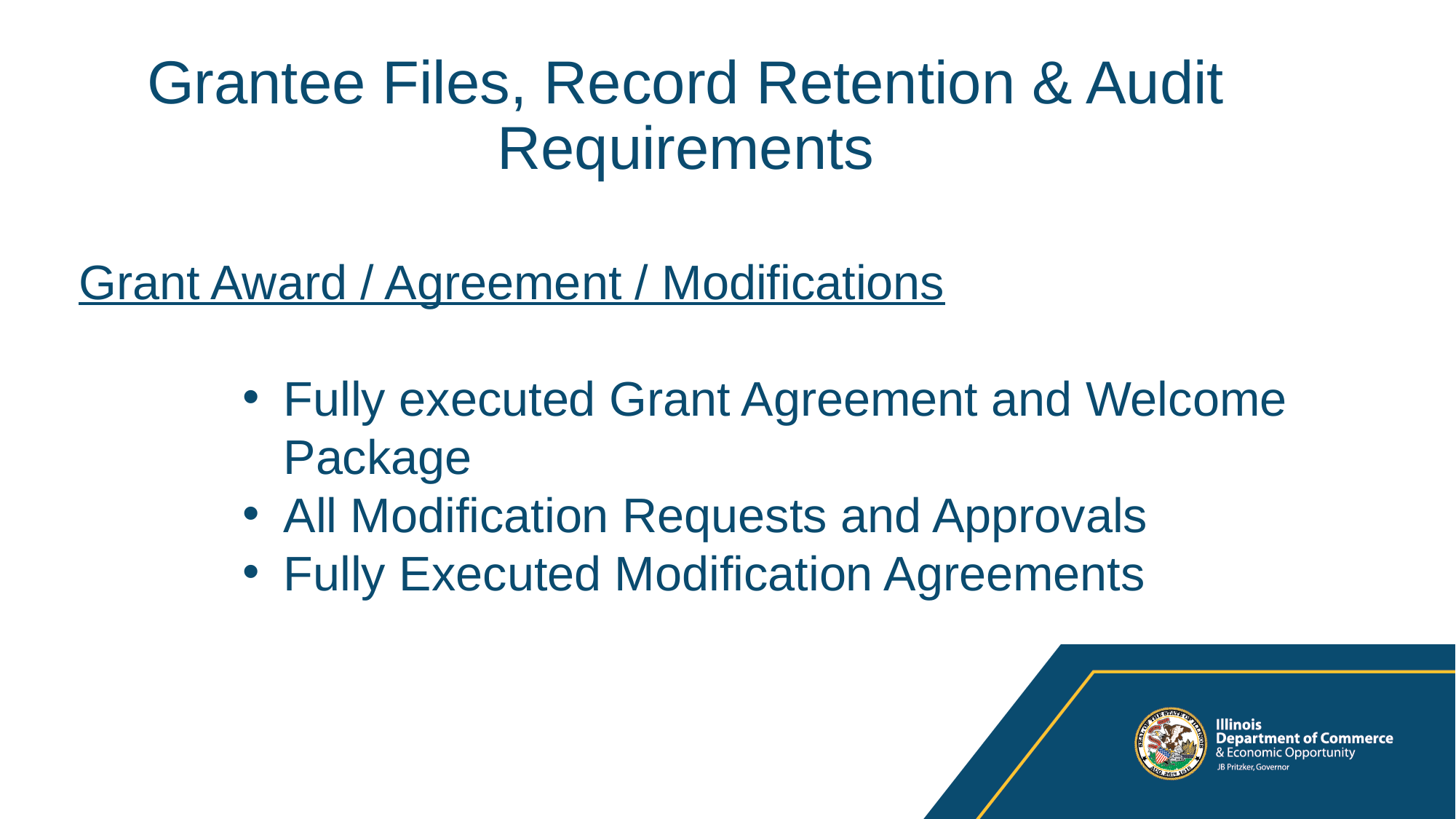

# Grantee Files, Record Retention & Audit Requirements

Grant Award / Agreement / Modifications

Fully executed Grant Agreement and Welcome Package
All Modification Requests and Approvals
Fully Executed Modification Agreements